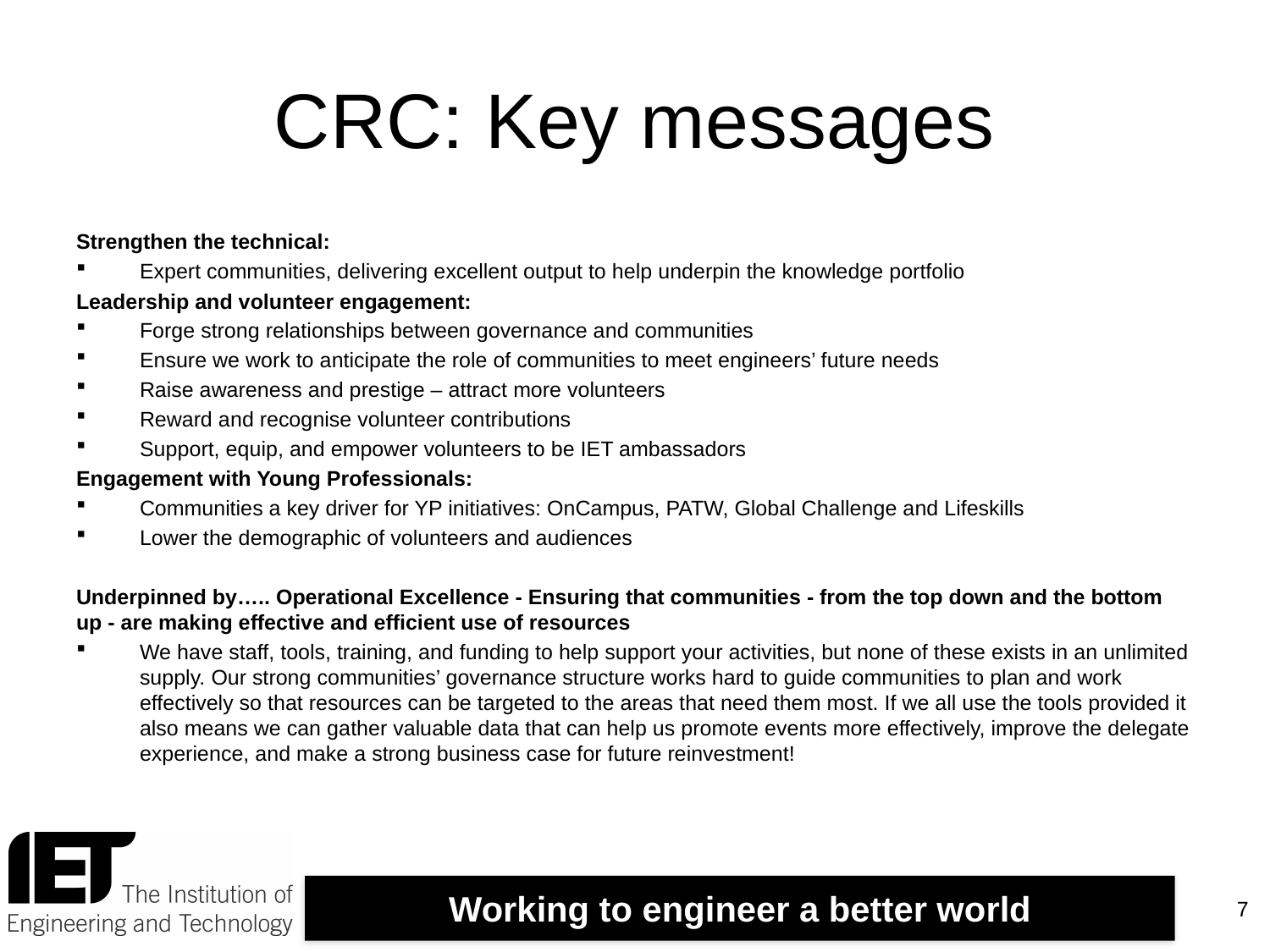

# CRC: Key messages
Strengthen the technical:
Expert communities, delivering excellent output to help underpin the knowledge portfolio
Leadership and volunteer engagement:
Forge strong relationships between governance and communities
Ensure we work to anticipate the role of communities to meet engineers’ future needs
Raise awareness and prestige – attract more volunteers
Reward and recognise volunteer contributions
Support, equip, and empower volunteers to be IET ambassadors
Engagement with Young Professionals:
Communities a key driver for YP initiatives: OnCampus, PATW, Global Challenge and Lifeskills
Lower the demographic of volunteers and audiences

Underpinned by….. Operational Excellence - Ensuring that communities - from the top down and the bottom up - are making effective and efficient use of resources
We have staff, tools, training, and funding to help support your activities, but none of these exists in an unlimited supply. Our strong communities’ governance structure works hard to guide communities to plan and work effectively so that resources can be targeted to the areas that need them most. If we all use the tools provided it also means we can gather valuable data that can help us promote events more effectively, improve the delegate experience, and make a strong business case for future reinvestment!
7